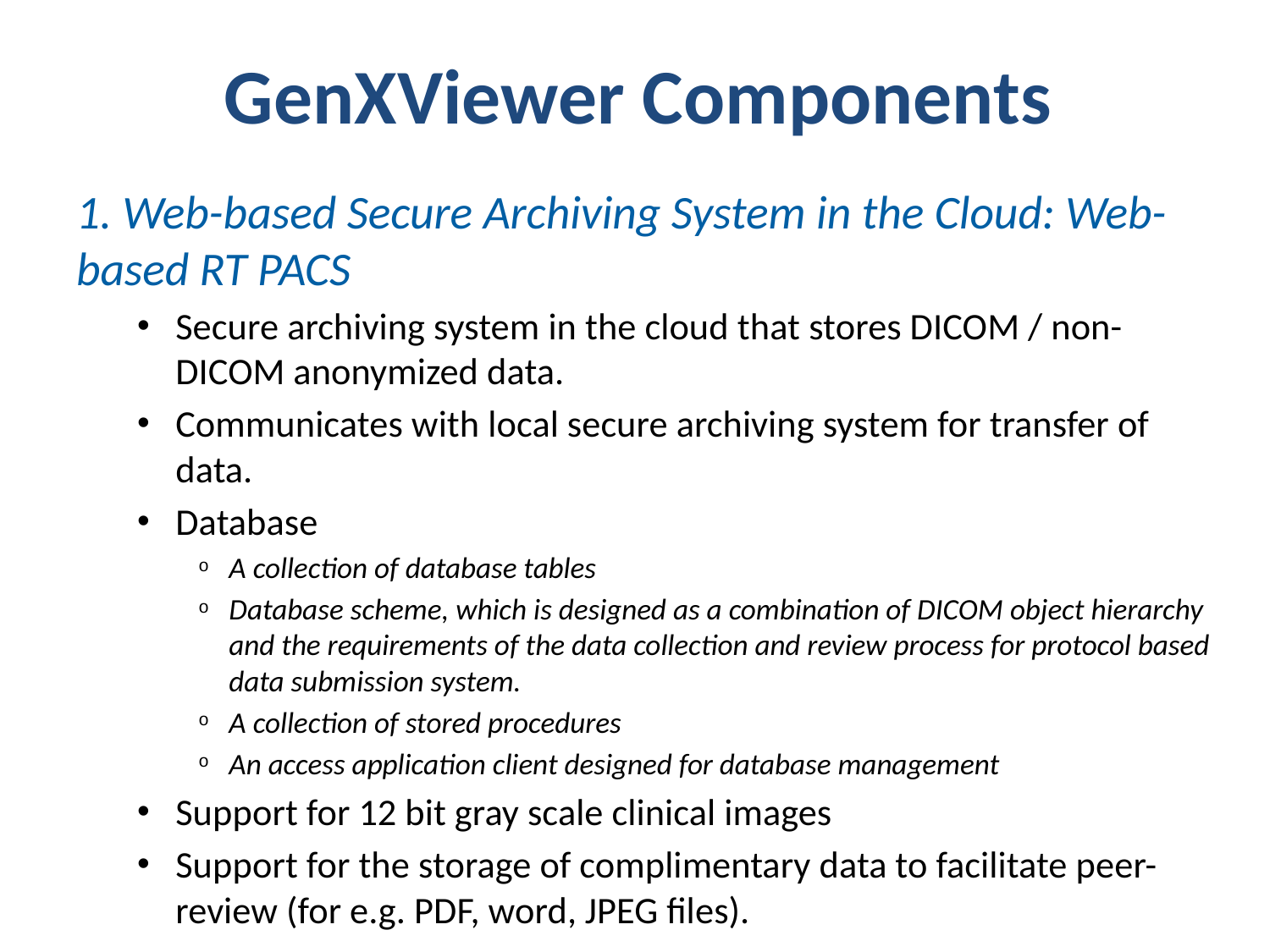

# GenXViewer Components
1. Web-based Secure Archiving System in the Cloud: Web-based RT PACS
Secure archiving system in the cloud that stores DICOM / non-DICOM anonymized data.
Communicates with local secure archiving system for transfer of data.
Database
A collection of database tables
Database scheme, which is designed as a combination of DICOM object hierarchy and the requirements of the data collection and review process for protocol based data submission system.
A collection of stored procedures
An access application client designed for database management
Support for 12 bit gray scale clinical images
Support for the storage of complimentary data to facilitate peer-review (for e.g. PDF, word, JPEG files).